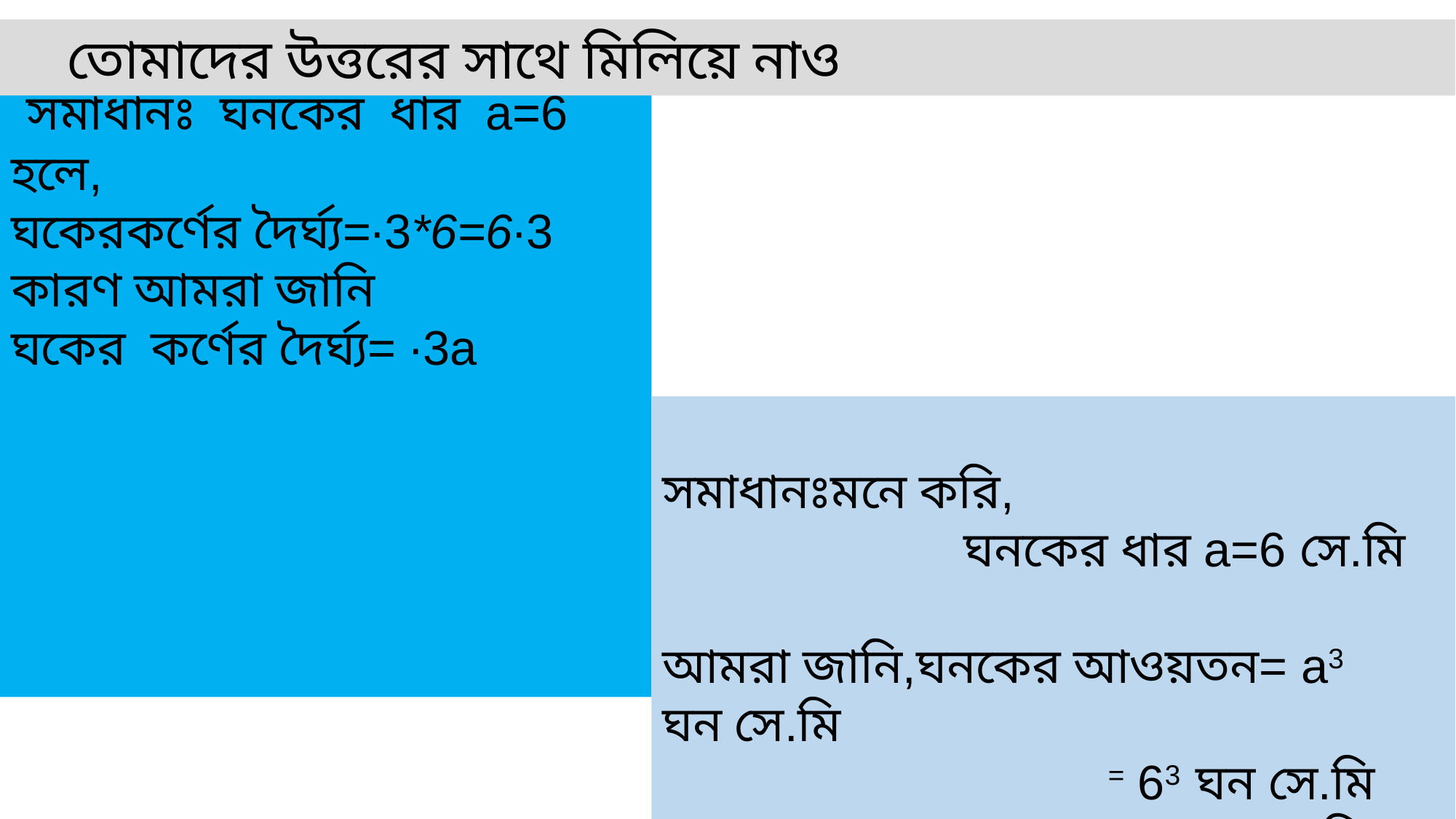

তোমাদের উত্তরের সাথে মিলিয়ে নাও
 সমাধানঃ  ঘনকের  ধার  a=6 হলে,
ঘকেরকর্ণের দৈর্ঘ্য=∙3*6=6∙3
কারণ আমরা জানি
ঘকের  কর্ণের দৈর্ঘ্য= ∙3a

সমাধানঃমনে করি,
                        ঘনকের ধার a=6 সে.মি

আমরা জানি,ঘনকের আওয়তন= a3    ঘন সে.মি
                                                         = 63  ঘন সে.মি
                                                           =216ঘন সে.মি